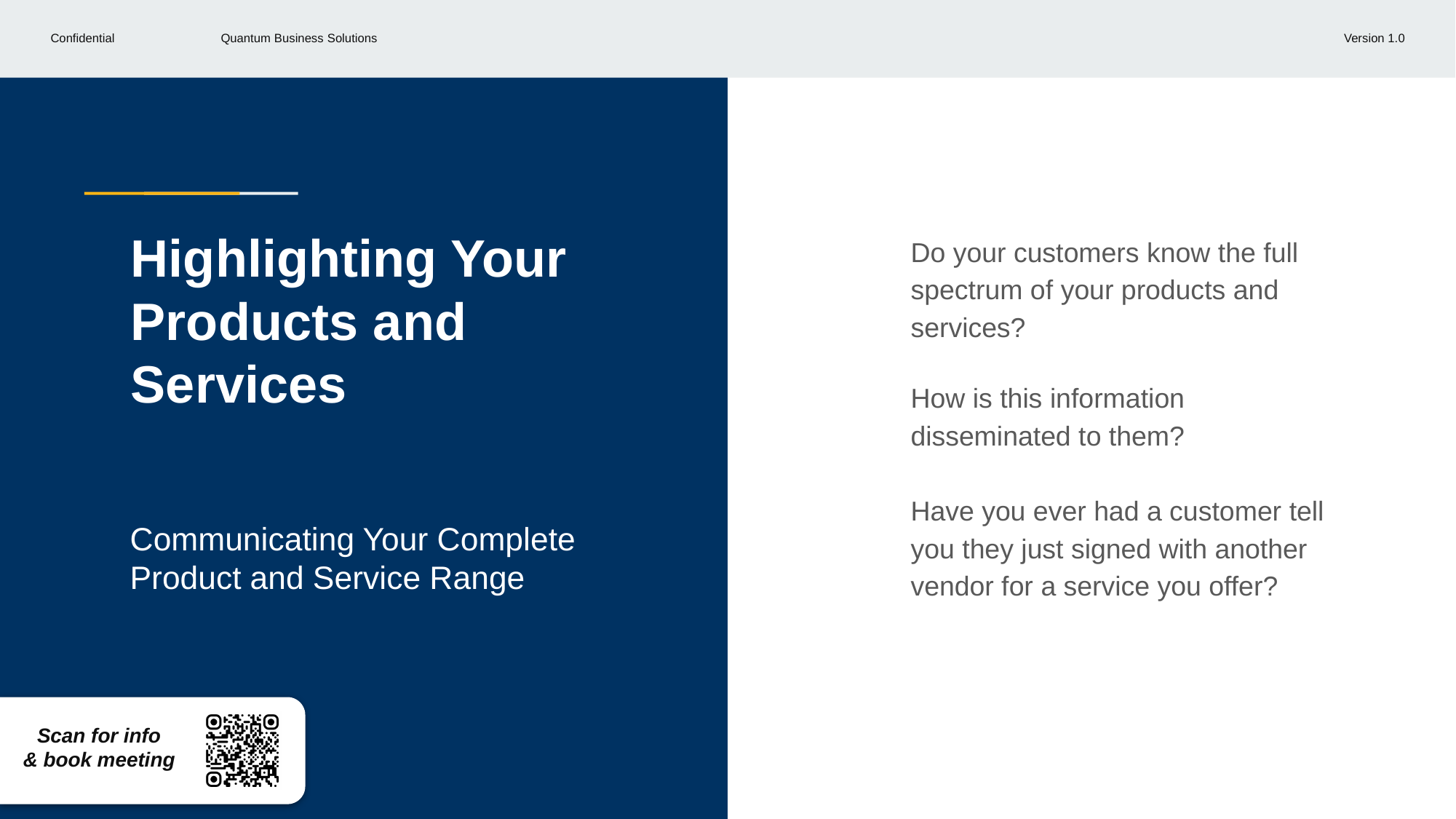

# Highlighting Your Products and Services
Do your customers know the full spectrum of your products and services?
How is this information disseminated to them?
Have you ever had a customer tell you they just signed with another vendor for a service you offer?
Communicating Your Complete Product and Service Range